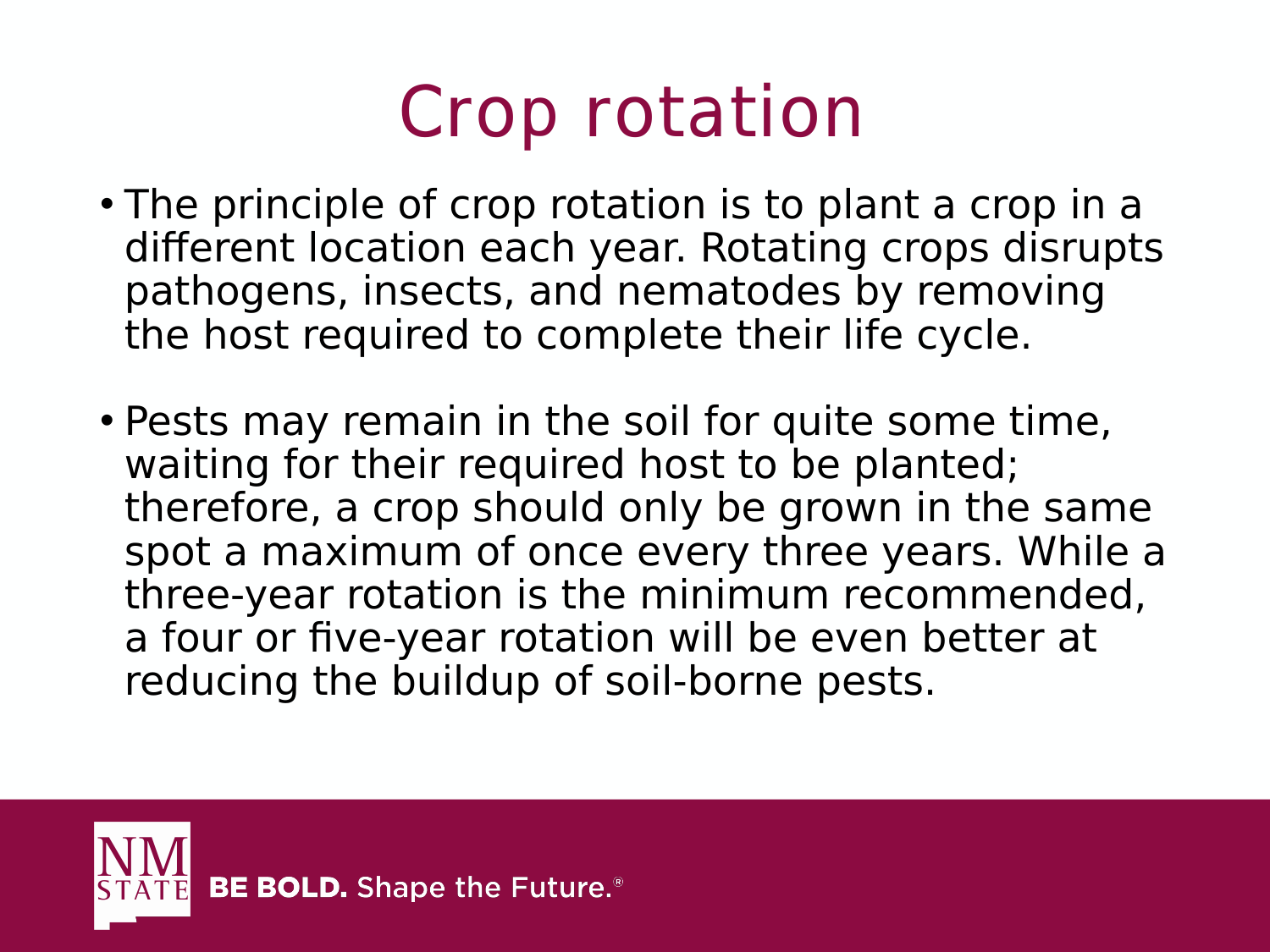

# Crop rotation
The principle of crop rotation is to plant a crop in a different location each year. Rotating crops disrupts pathogens, insects, and nematodes by removing the host required to complete their life cycle.

Pests may remain in the soil for quite some time, waiting for their required host to be planted; therefore, a crop should only be grown in the same spot a maximum of once every three years. While a three-year rotation is the minimum recommended, a four or five-year rotation will be even better at reducing the buildup of soil-borne pests.